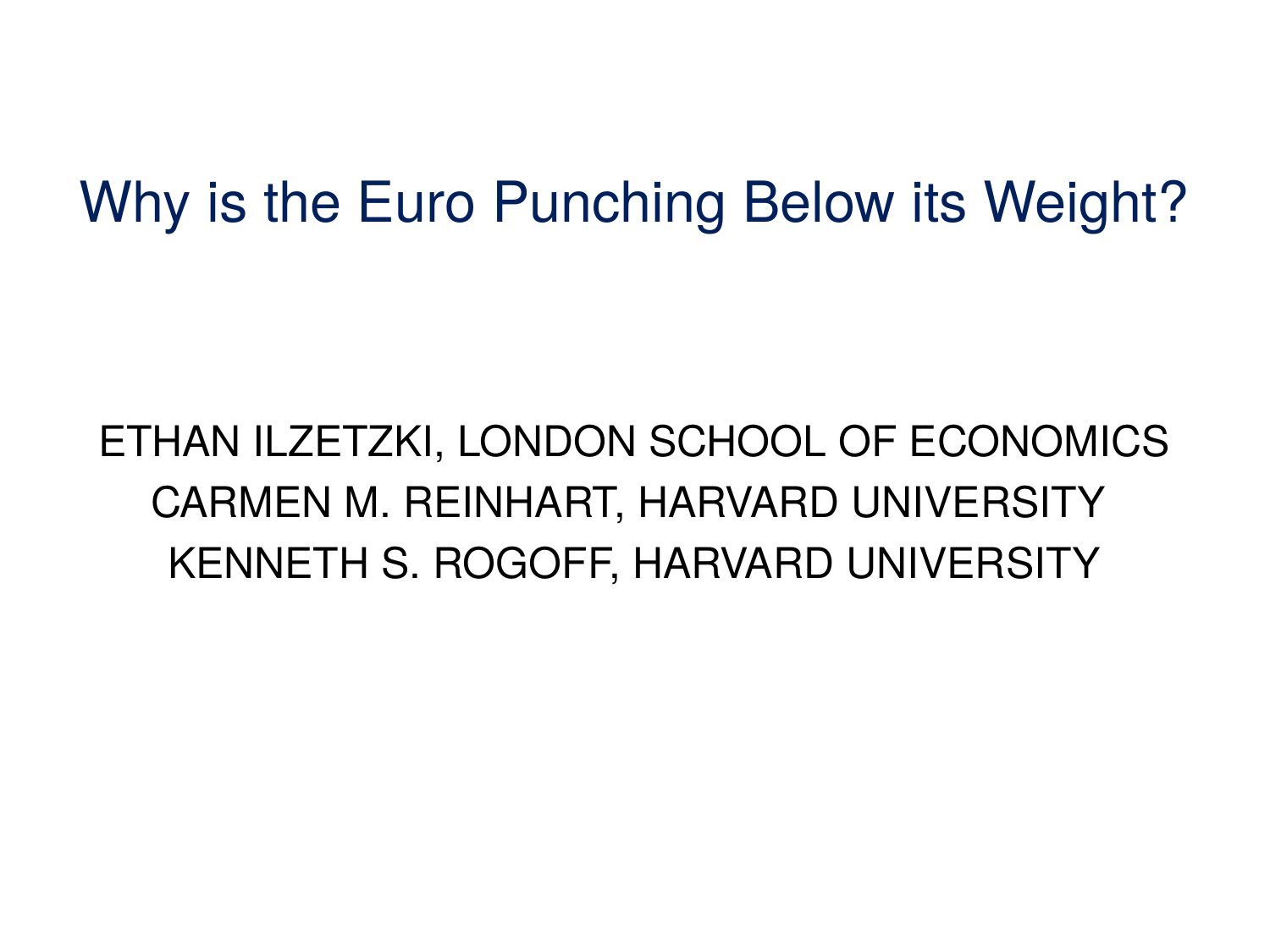

Why is the Euro Punching Below its Weight?
Ethan Ilzetzki, London School of Economics
Carmen M. Reinhart, Harvard University
Kenneth S. Rogoff, Harvard University